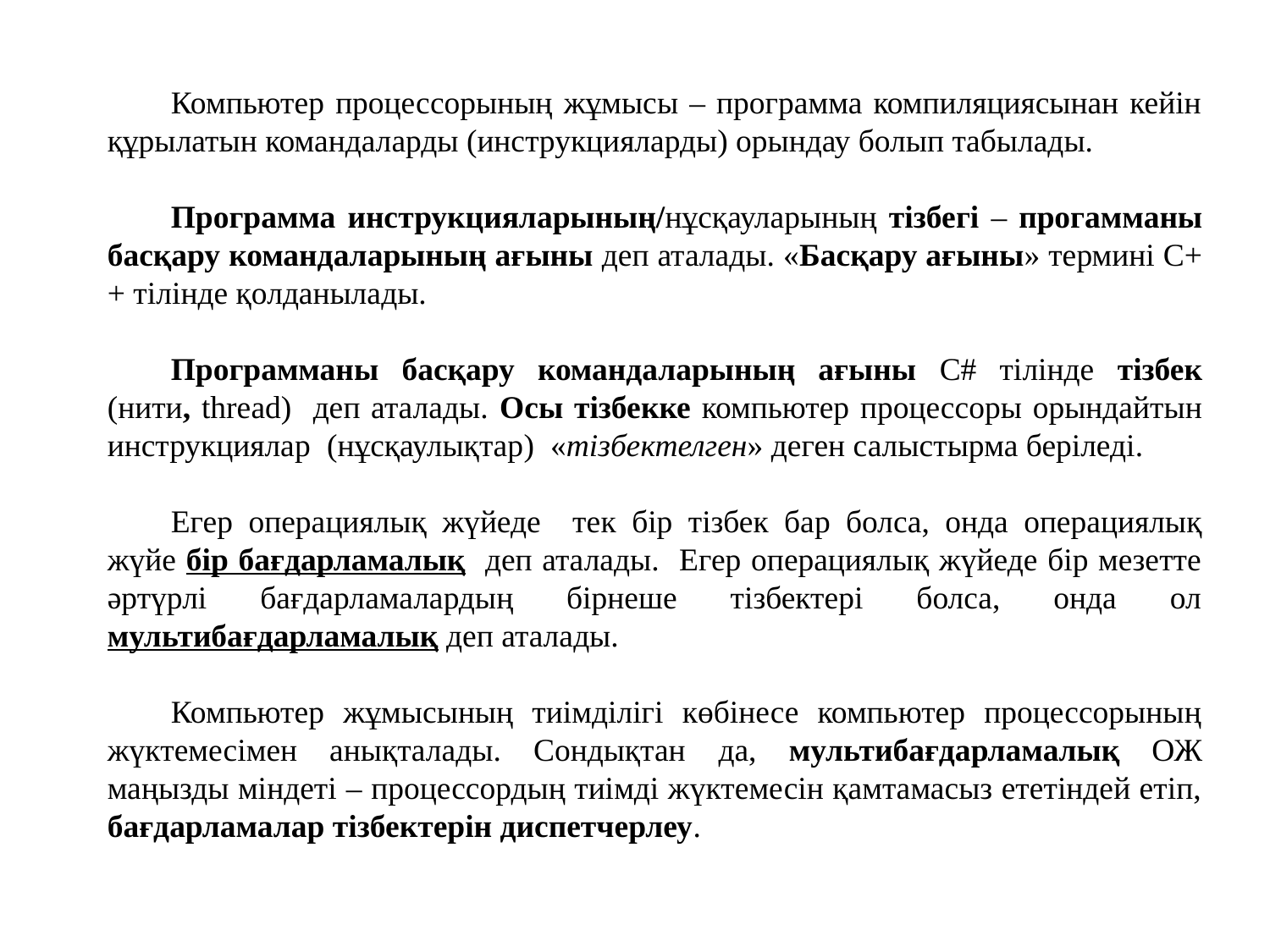

Компьютер процессорының жұмысы – программа компиляциясынан кейін құрылатын командаларды (инструкцияларды) орындау болып табылады.

Программа инструкцияларының/нұсқауларының тізбегі – прогамманы басқару командаларының ағыны деп аталады. «Басқару ағыны» термині C++ тілінде қолданылады.

Программаны басқару командаларының ағыны C# тілінде тізбек (нити, thread)  деп аталады. Осы тізбекке компьютер процессоры орындайтын инструкциялар  (нұсқаулықтар)  «тізбектелген» деген салыстырма беріледі.

Егер операциялық жүйеде  тек бір тізбек бар болса, онда операциялық жүйе бір бағдарламалық  деп аталады.  Егер операциялық жүйеде бір мезетте әртүрлі бағдарламалардың бірнеше тізбектері болса, онда ол мультибағдарламалық деп аталады.

Компьютер жұмысының тиімділігі көбінесе компьютер процессорының жүктемесімен анықталады. Сондықтан да, мультибағдарламалық ОЖ маңызды міндеті – процессордың тиімді жүктемесін қамтамасыз ететіндей етіп, бағдарламалар тізбектерін диспетчерлеу.